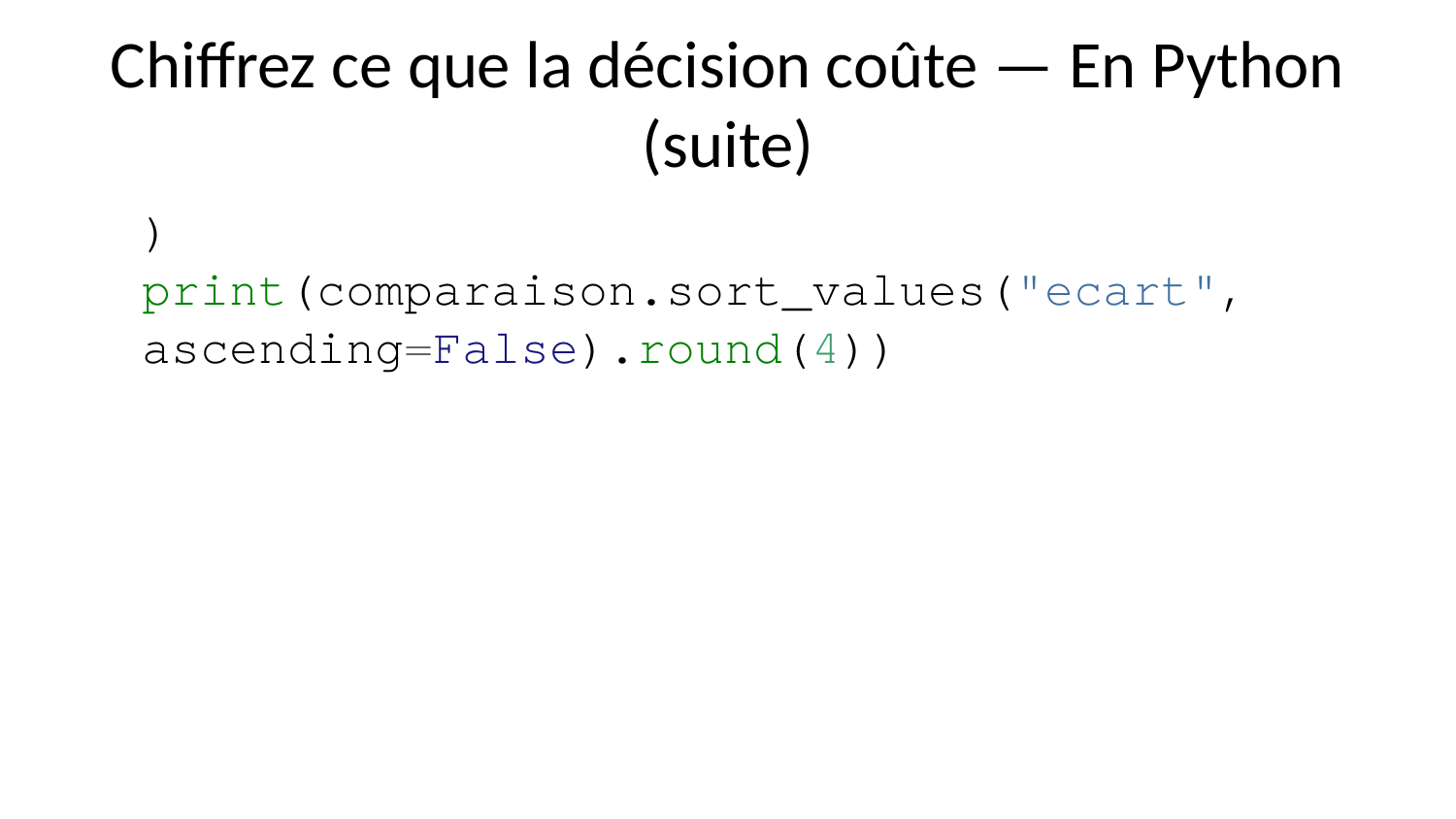

# Chiffrez ce que la décision coûte — En Python (suite)
)
print(comparaison.sort_values("ecart", ascending=False).round(4))